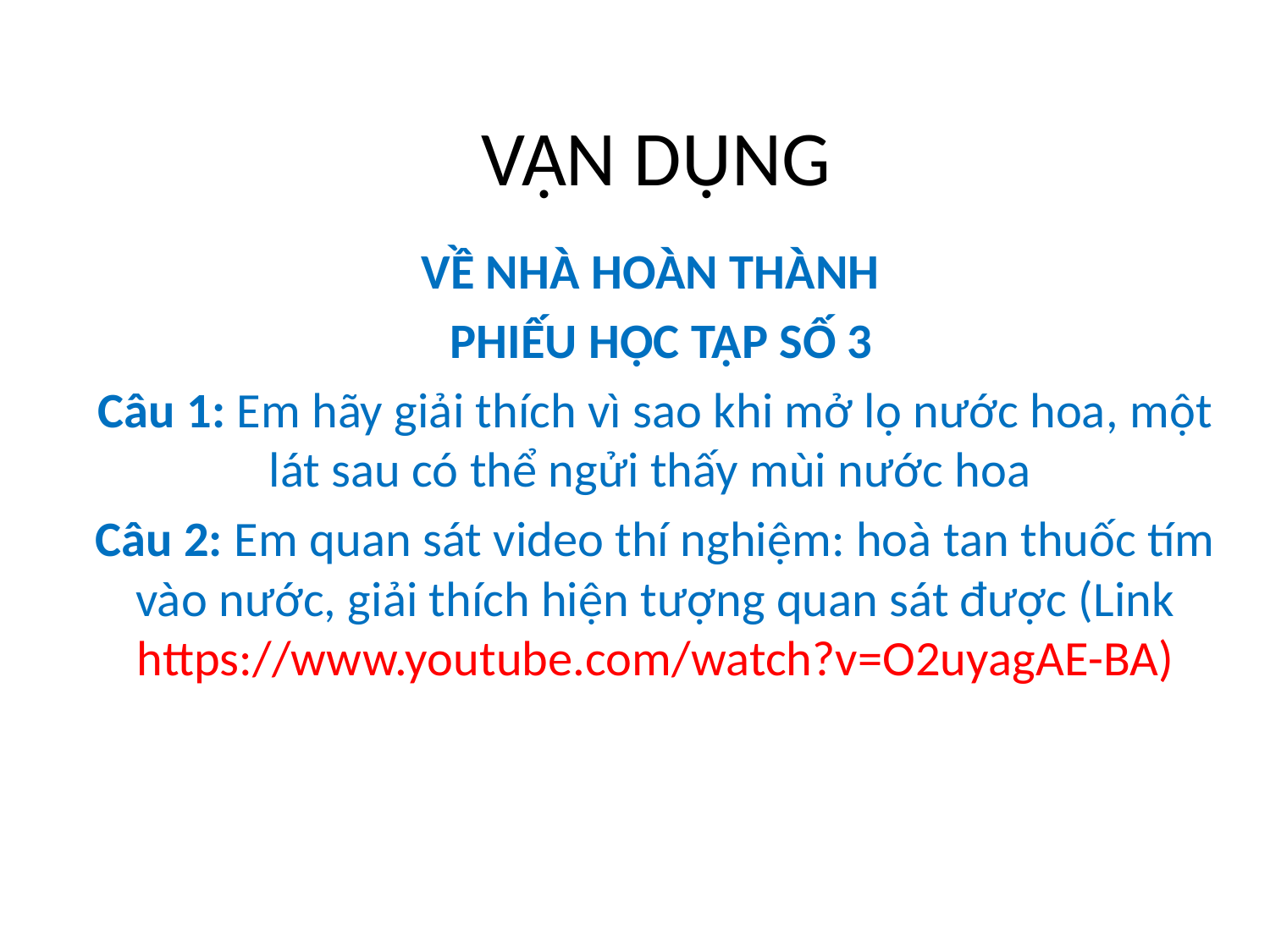

# VẬN DỤNG
VỀ NHÀ HOÀN THÀNH
 PHIẾU HỌC TẬP SỐ 3
Câu 1: Em hãy giải thích vì sao khi mở lọ nước hoa, một lát sau có thể ngửi thấy mùi nước hoa
Câu 2: Em quan sát video thí nghiệm: hoà tan thuốc tím vào nước, giải thích hiện tượng quan sát được (Link https://www.youtube.com/watch?v=O2uyagAE-BA)